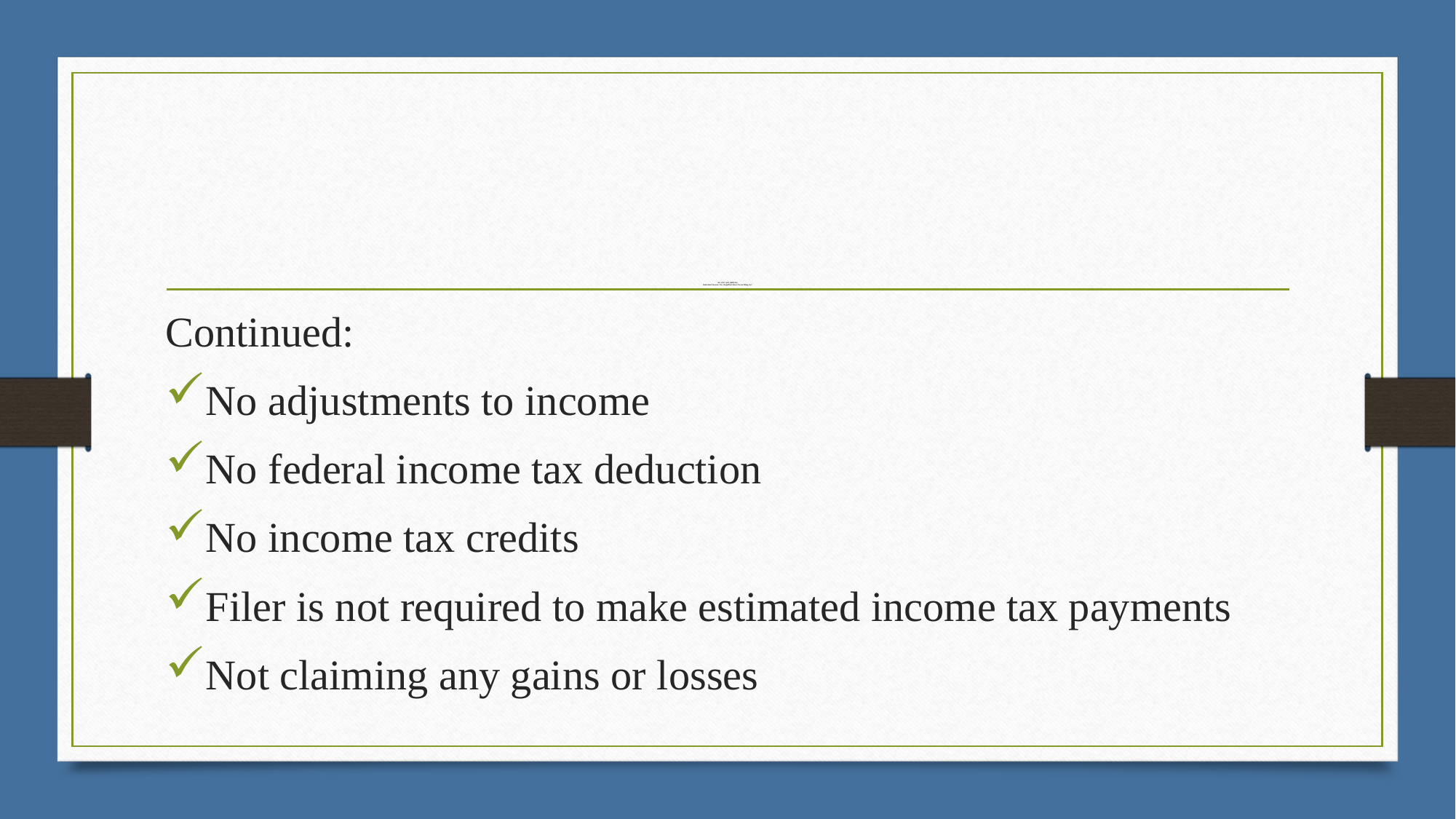

# Act 2017-405 (HB346) Individual Income Tax Simplified Short Form Filing Act
Continued:
No adjustments to income
No federal income tax deduction
No income tax credits
Filer is not required to make estimated income tax payments
Not claiming any gains or losses